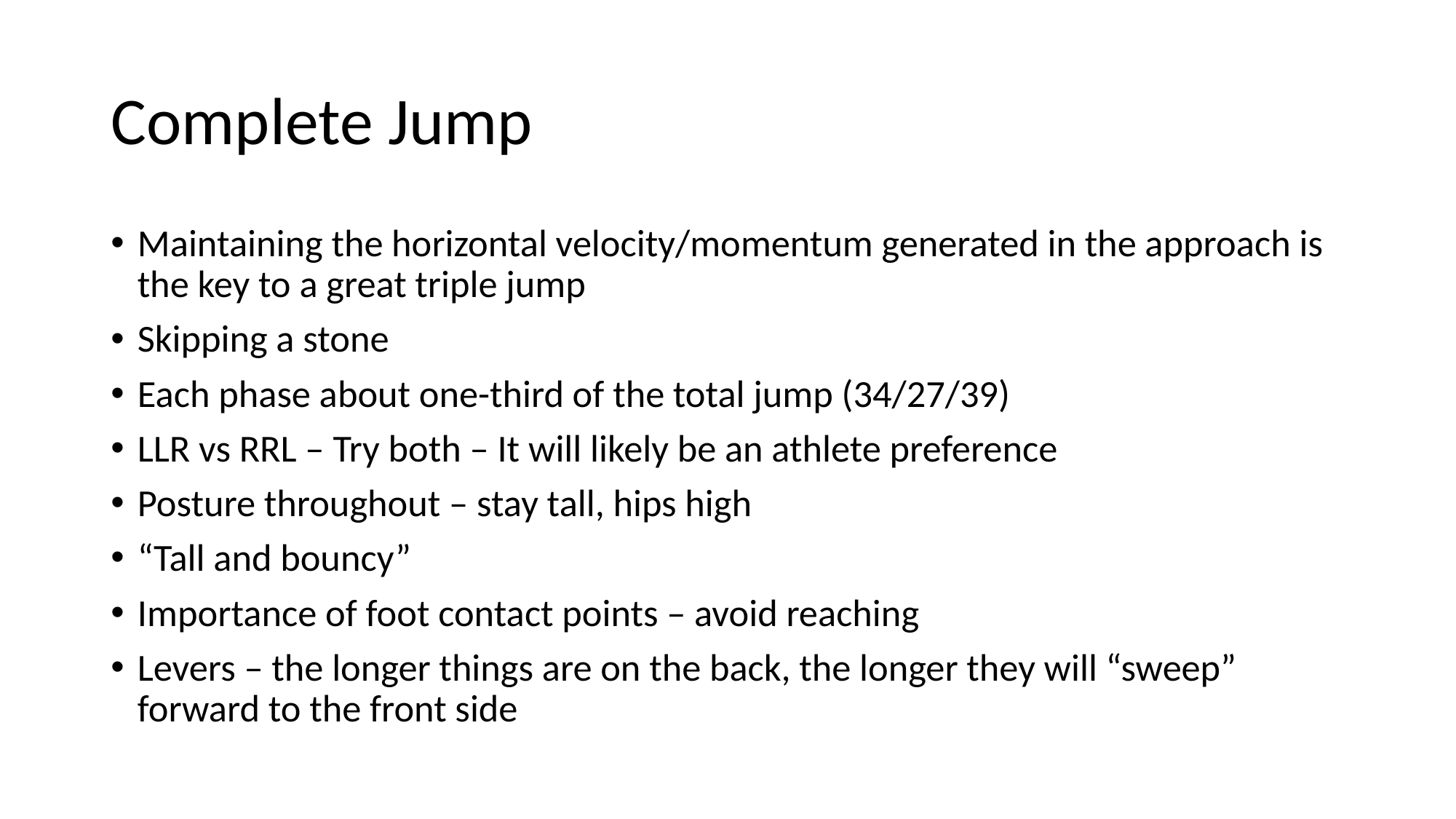

# Complete Jump
Maintaining the horizontal velocity/momentum generated in the approach is the key to a great triple jump
Skipping a stone
Each phase about one-third of the total jump (34/27/39)
LLR vs RRL – Try both – It will likely be an athlete preference
Posture throughout – stay tall, hips high
“Tall and bouncy”
Importance of foot contact points – avoid reaching
Levers – the longer things are on the back, the longer they will “sweep” forward to the front side